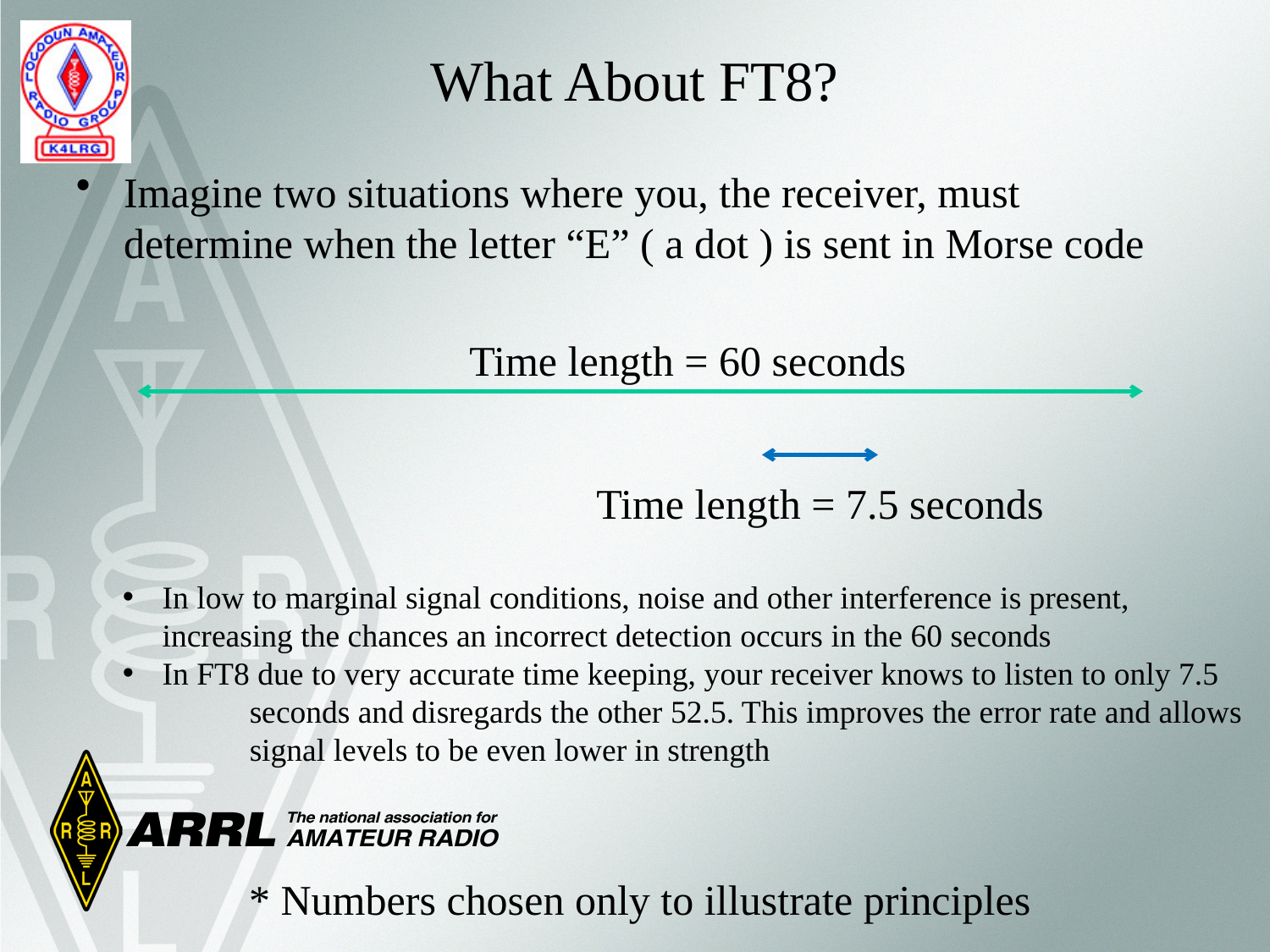

# What About FT8?
Imagine two situations where you, the receiver, must determine when the letter “E” ( a dot ) is sent in Morse code

Time length = 60 seconds
Time length = 7.5 seconds
In low to marginal signal conditions, noise and other interference is present,
increasing the chances an incorrect detection occurs in the 60 seconds
In FT8 due to very accurate time keeping, your receiver knows to listen to only 7.5
	seconds and disregards the other 52.5. This improves the error rate and allows
	signal levels to be even lower in strength
* Numbers chosen only to illustrate principles